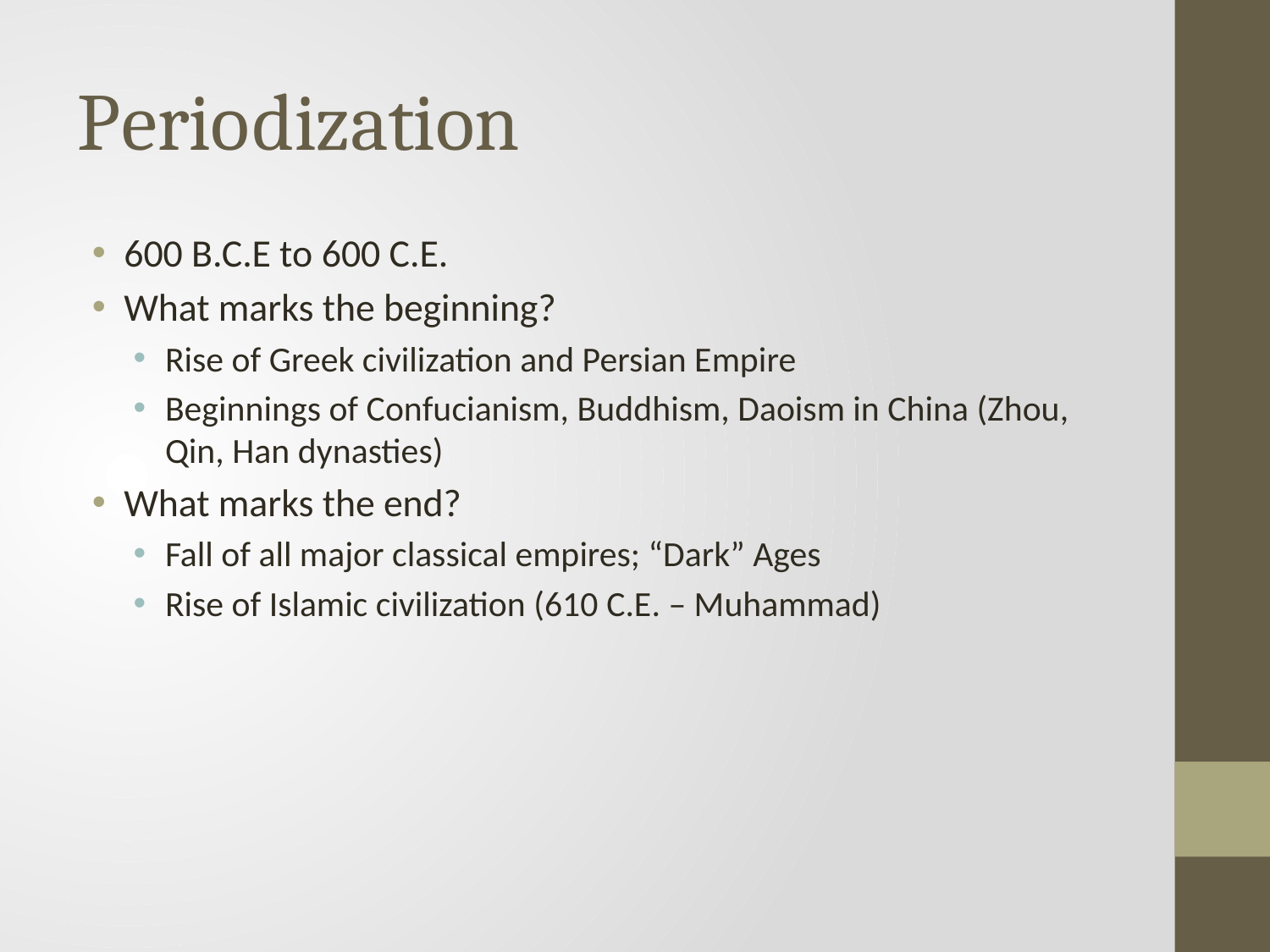

# Periodization
600 B.C.E to 600 C.E.
What marks the beginning?
Rise of Greek civilization and Persian Empire
Beginnings of Confucianism, Buddhism, Daoism in China (Zhou, Qin, Han dynasties)
What marks the end?
Fall of all major classical empires; “Dark” Ages
Rise of Islamic civilization (610 C.E. – Muhammad)